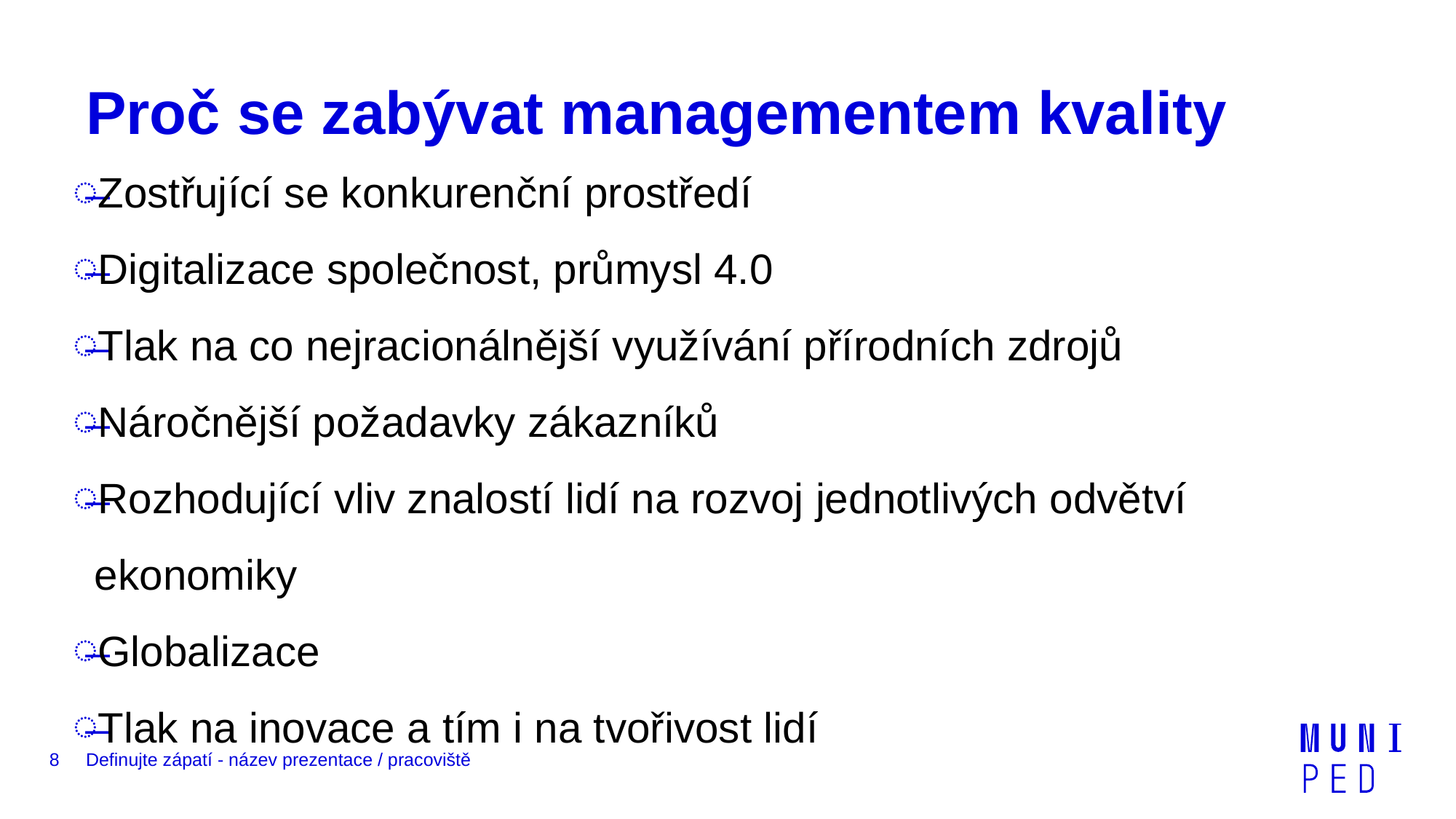

# Proč se zabývat managementem kvality
Zostřující se konkurenční prostředí
Digitalizace společnost, průmysl 4.0
Tlak na co nejracionálnější využívání přírodních zdrojů
Náročnější požadavky zákazníků
Rozhodující vliv znalostí lidí na rozvoj jednotlivých odvětví ekonomiky
Globalizace
Tlak na inovace a tím i na tvořivost lidí

8
Definujte zápatí - název prezentace / pracoviště